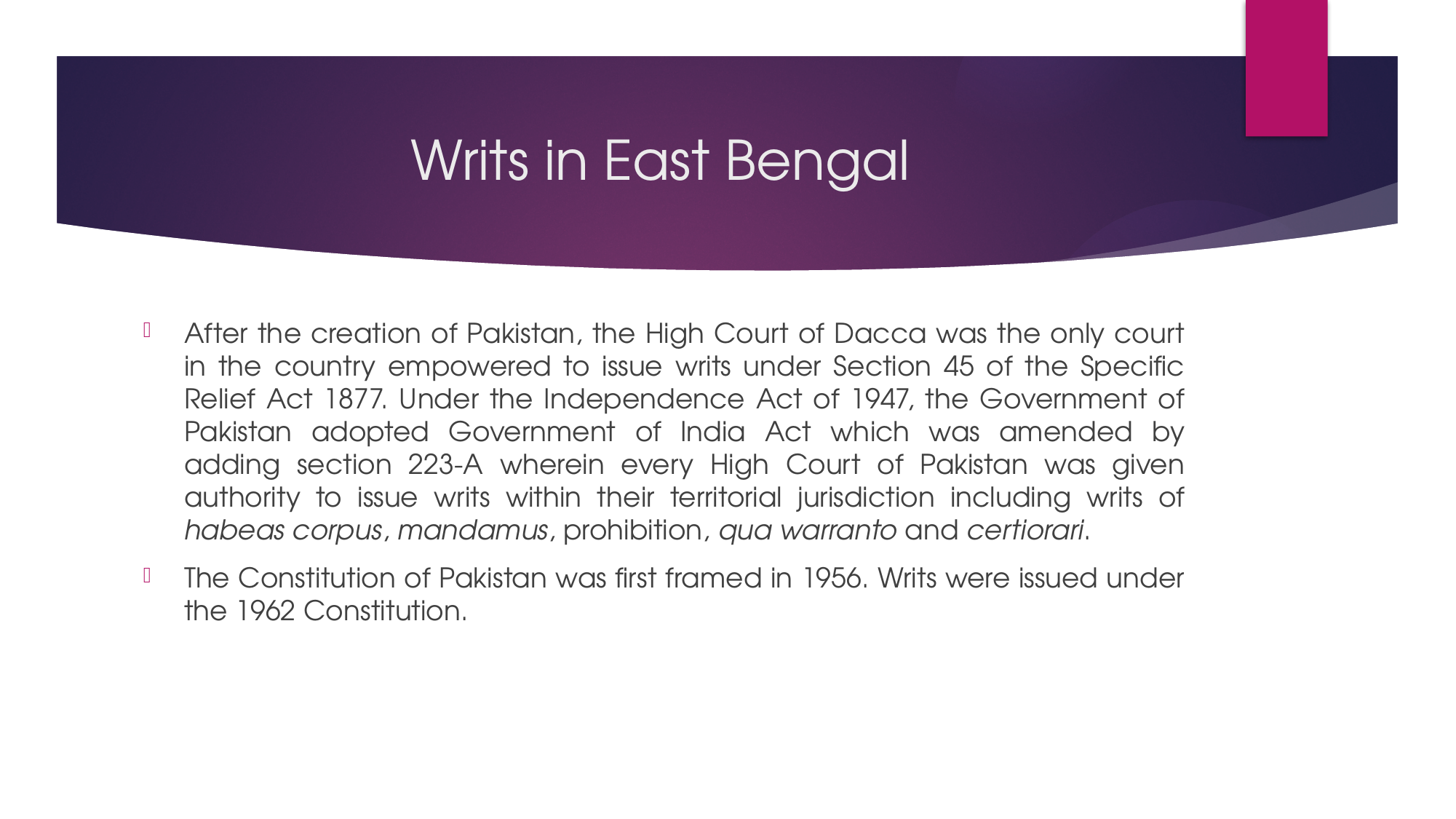

# Writs in East Bengal
After the creation of Pakistan, the High Court of Dacca was the only court in the country empowered to issue writs under Section 45 of the Specific Relief Act 1877. Under the Independence Act of 1947, the Government of Pakistan adopted Government of India Act which was amended by adding section 223-A wherein every High Court of Pakistan was given authority to issue writs within their territorial jurisdiction including writs of habeas corpus, mandamus, prohibition, qua warranto and certiorari.
The Constitution of Pakistan was first framed in 1956. Writs were issued under the 1962 Constitution.